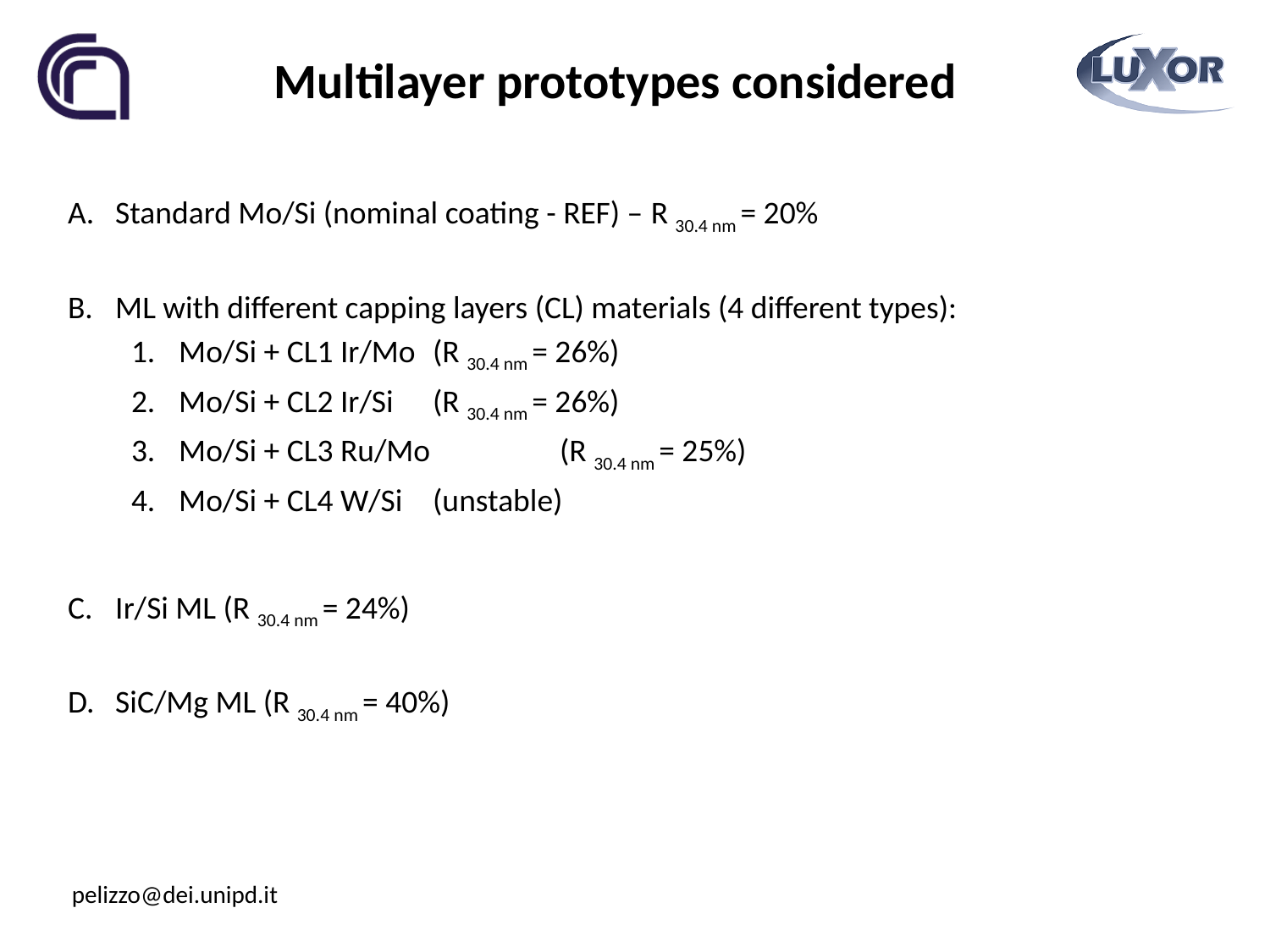

# Multilayer prototypes considered
Standard Mo/Si (nominal coating - REF) – R 30.4 nm = 20%

ML with different capping layers (CL) materials (4 different types):
Mo/Si + CL1 Ir/Mo  	(R 30.4 nm = 26%)
Mo/Si + CL2 Ir/Si 	(R 30.4 nm = 26%)
Mo/Si + CL3 Ru/Mo 	(R 30.4 nm = 25%)
Mo/Si + CL4 W/Si	(unstable)

Ir/Si ML (R 30.4 nm = 24%)

SiC/Mg ML (R 30.4 nm = 40%)